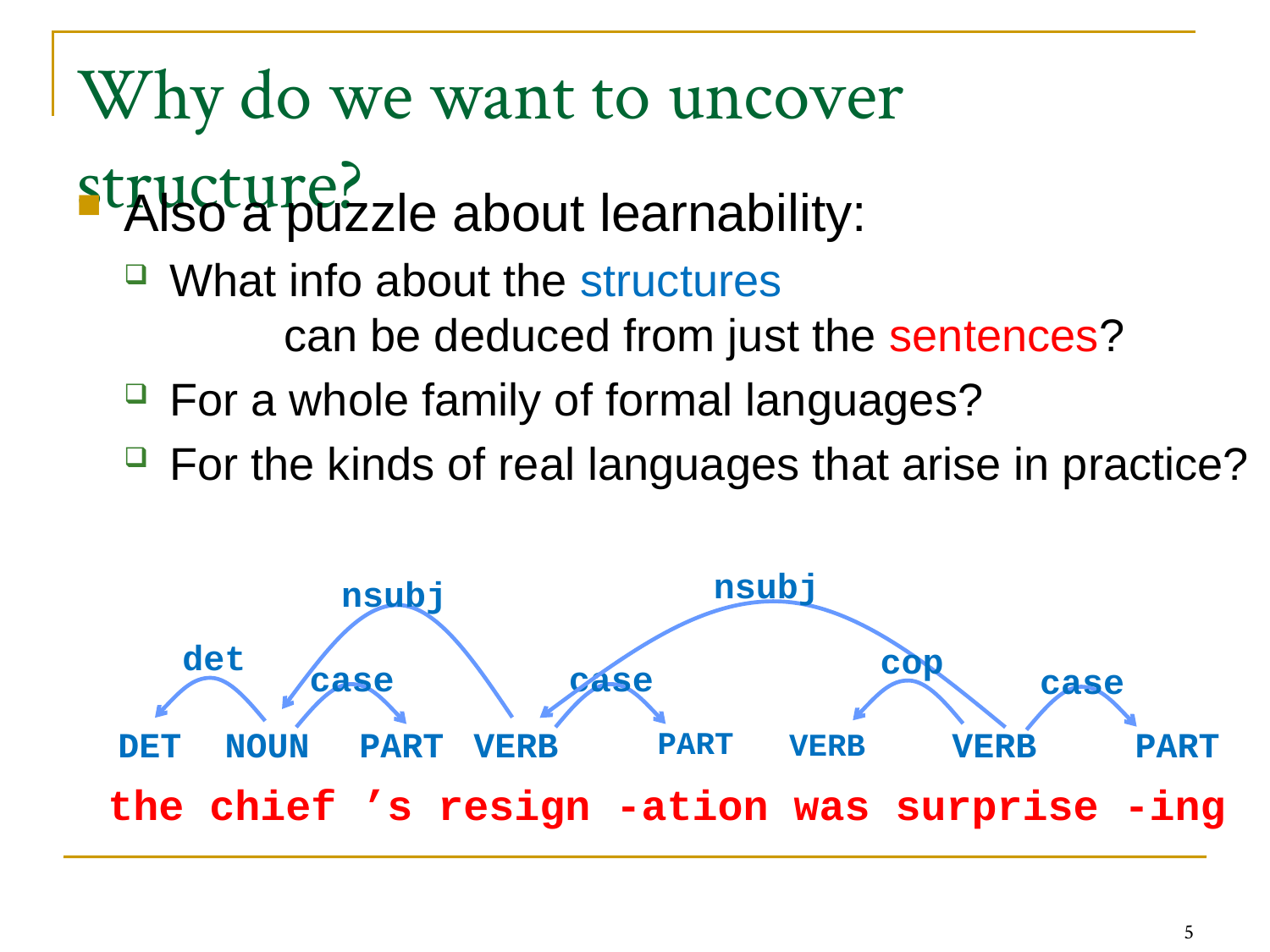

# Why do we want to uncover structure?
Also a puzzle about learnability:
What info about the structures
         can be deduced from just the sentences?
For a whole family of formal languages?
For the kinds of real languages that arise in practice?
nsubj

nsubj

det

DET
cop

VERB
case

PART
case

PART
case

PART
NOUN
VERB
VERB
the chief ’s resign -ation was surprise -ing
5